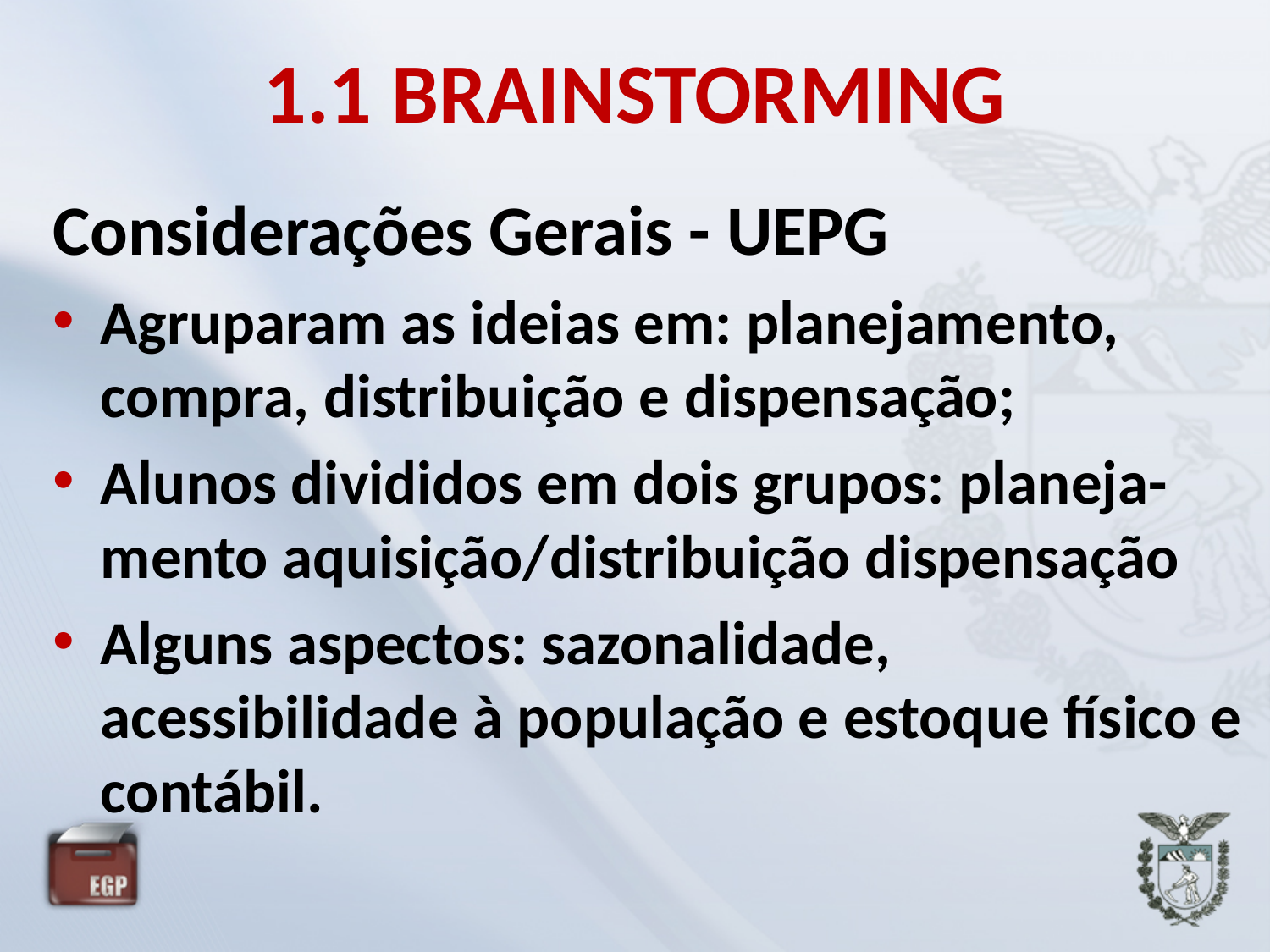

# 1.1 BRAINSTORMING
Considerações Gerais - UEPG
Agruparam as ideias em: planejamento, compra, distribuição e dispensação;
Alunos divididos em dois grupos: planeja-mento aquisição/distribuição dispensação
Alguns aspectos: sazonalidade, acessibilidade à população e estoque físico e contábil.